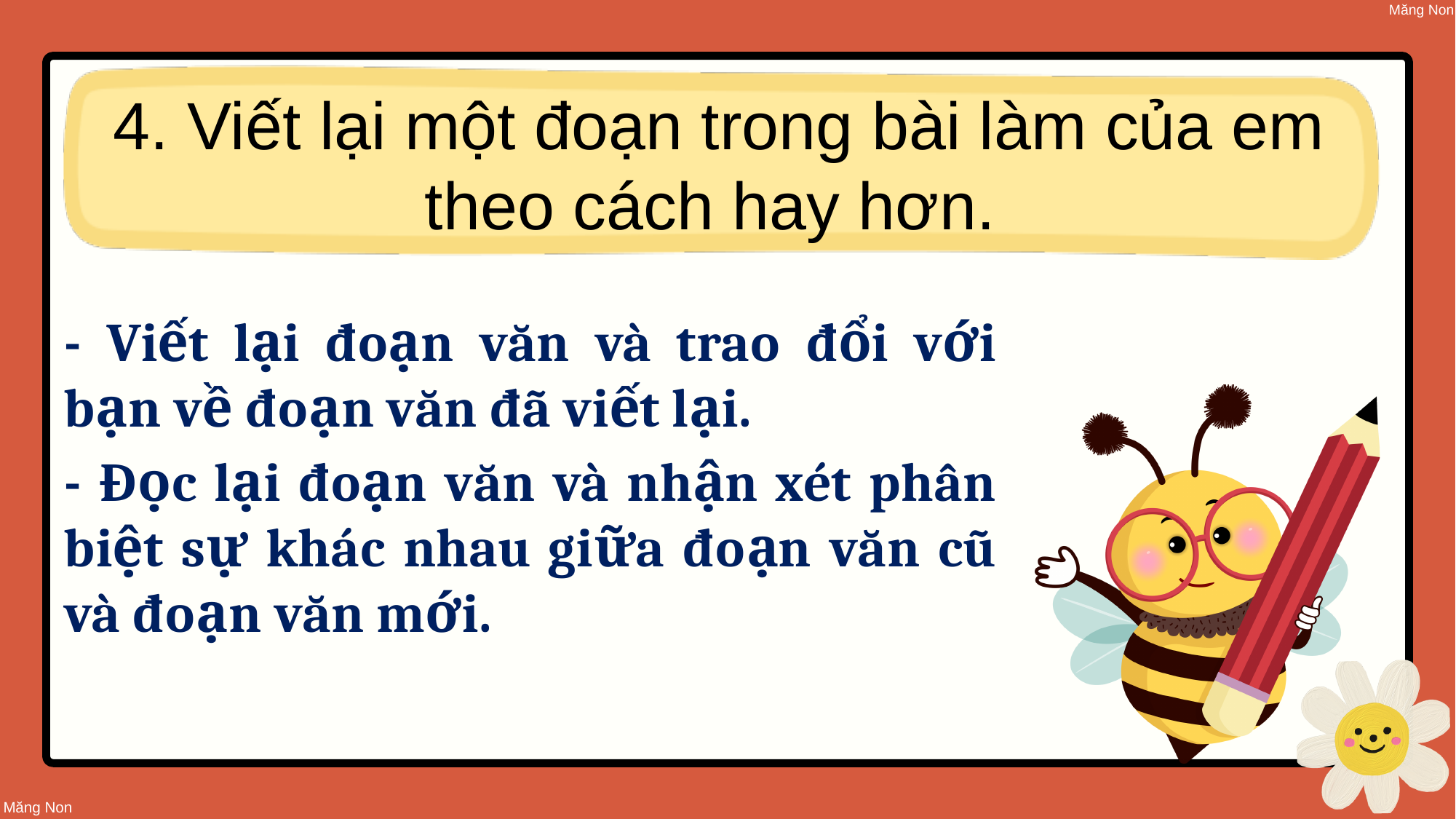

4. Viết lại một đoạn trong bài làm của em theo cách hay hơn.
- Viết lại đoạn văn và trao đổi với bạn về đoạn văn đã viết lại.
- Đọc lại đoạn văn và nhận xét phân biệt sự khác nhau giữa đoạn văn cũ và đoạn văn mới.